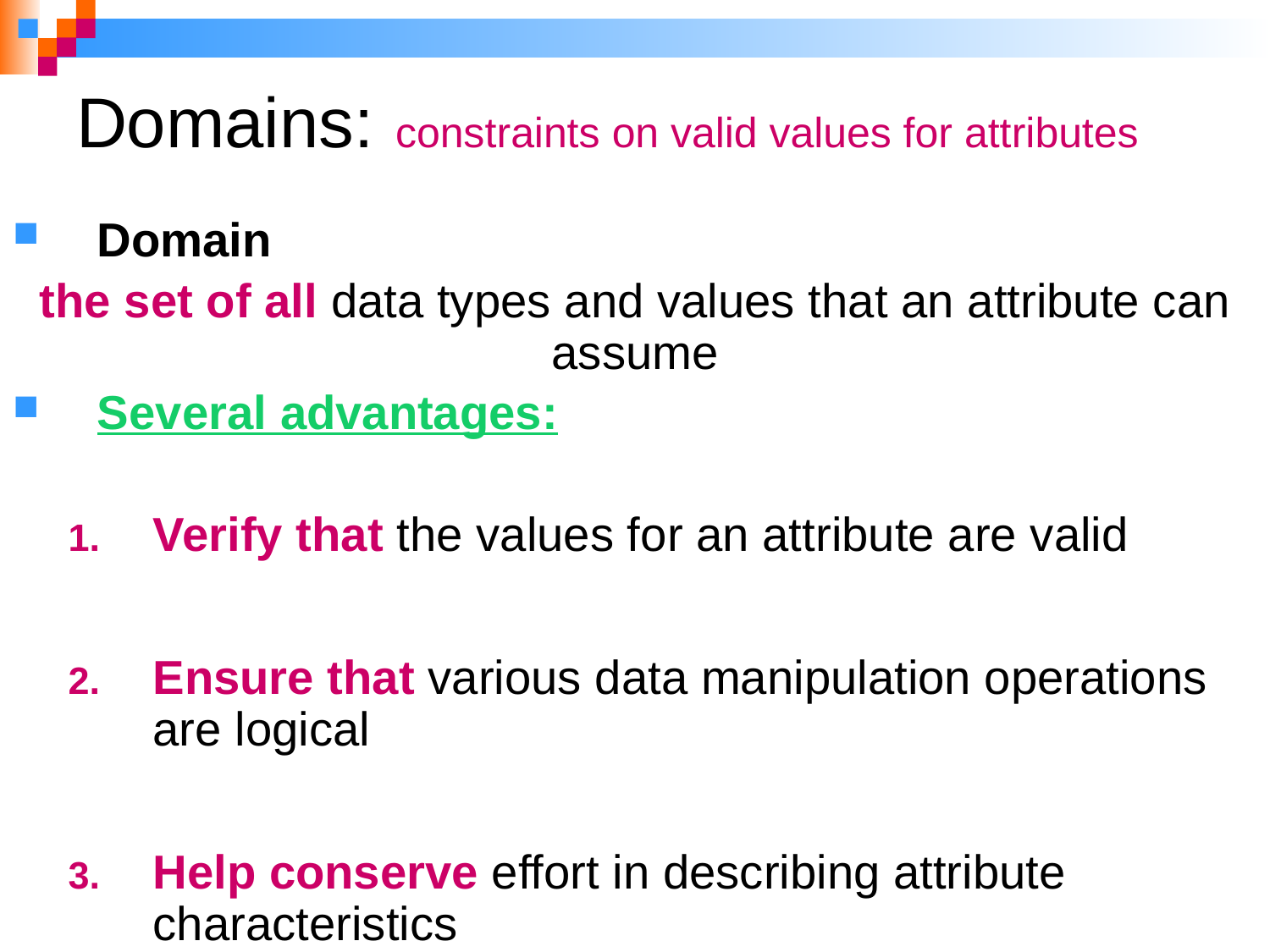

# Domains: constraints on valid values for attributes
Domain
the set of all data types and values that an attribute can assume
Several advantages:

Verify that the values for an attribute are valid

Ensure that various data manipulation operations are logical

Help conserve effort in describing attribute characteristics